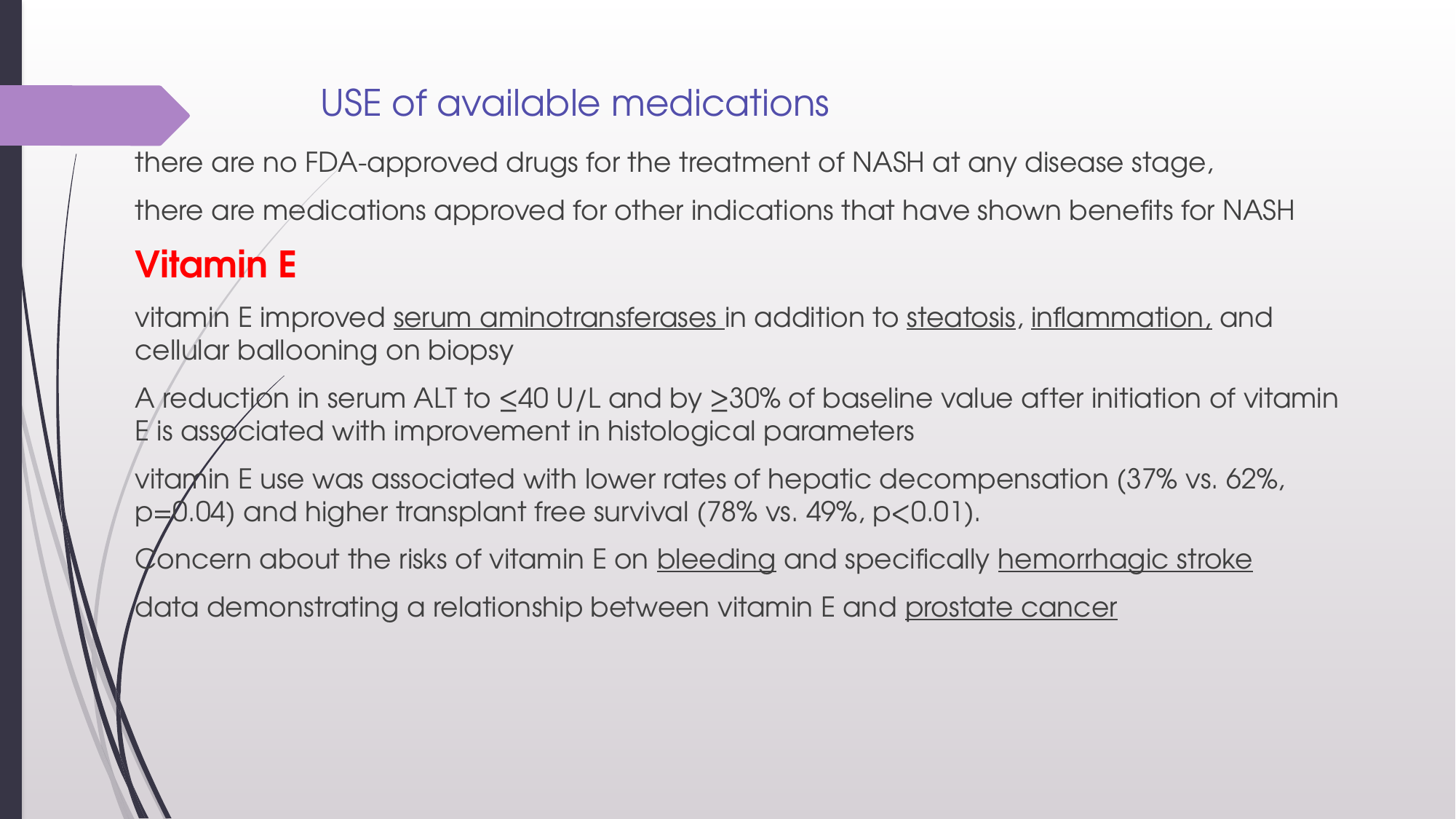

# USE of available medications
there are no FDA-approved drugs for the treatment of NASH at any disease stage,
there are medications approved for other indications that have shown benefits for NASH
Vitamin E
vitamin E improved serum aminotransferases in addition to steatosis, inflammation, and cellular ballooning on biopsy
A reduction in serum ALT to ≤40 U/L and by ≥30% of baseline value after initiation of vitamin E is associated with improvement in histological parameters
vitamin E use was associated with lower rates of hepatic decompensation (37% vs. 62%, p=0.04) and higher transplant free survival (78% vs. 49%, p<0.01).
Concern about the risks of vitamin E on bleeding and specifically hemorrhagic stroke
data demonstrating a relationship between vitamin E and prostate cancer